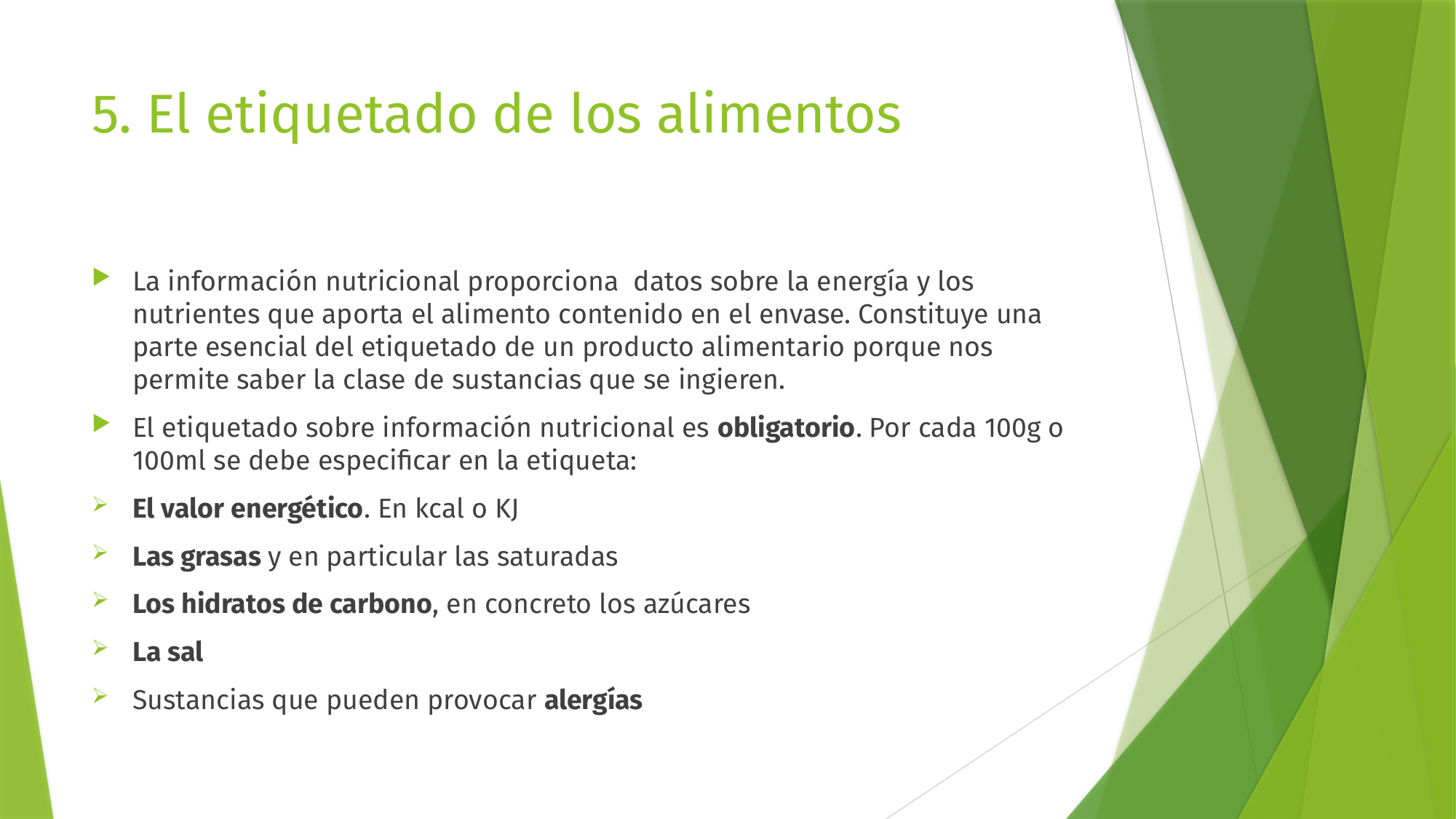

# 5. El etiquetado de los alimentos
La información nutricional proporciona  datos sobre la energía y los nutrientes que aporta el alimento contenido en el envase. Constituye una parte esencial del etiquetado de un producto alimentario porque nos permite saber la clase de sustancias que se ingieren.
El etiquetado sobre información nutricional es obligatorio. Por cada 100g o 100ml se debe especificar en la etiqueta:
El valor energético. En kcal o KJ
Las grasas y en particular las saturadas
Los hidratos de carbono, en concreto los azúcares
La sal
Sustancias que pueden provocar alergías